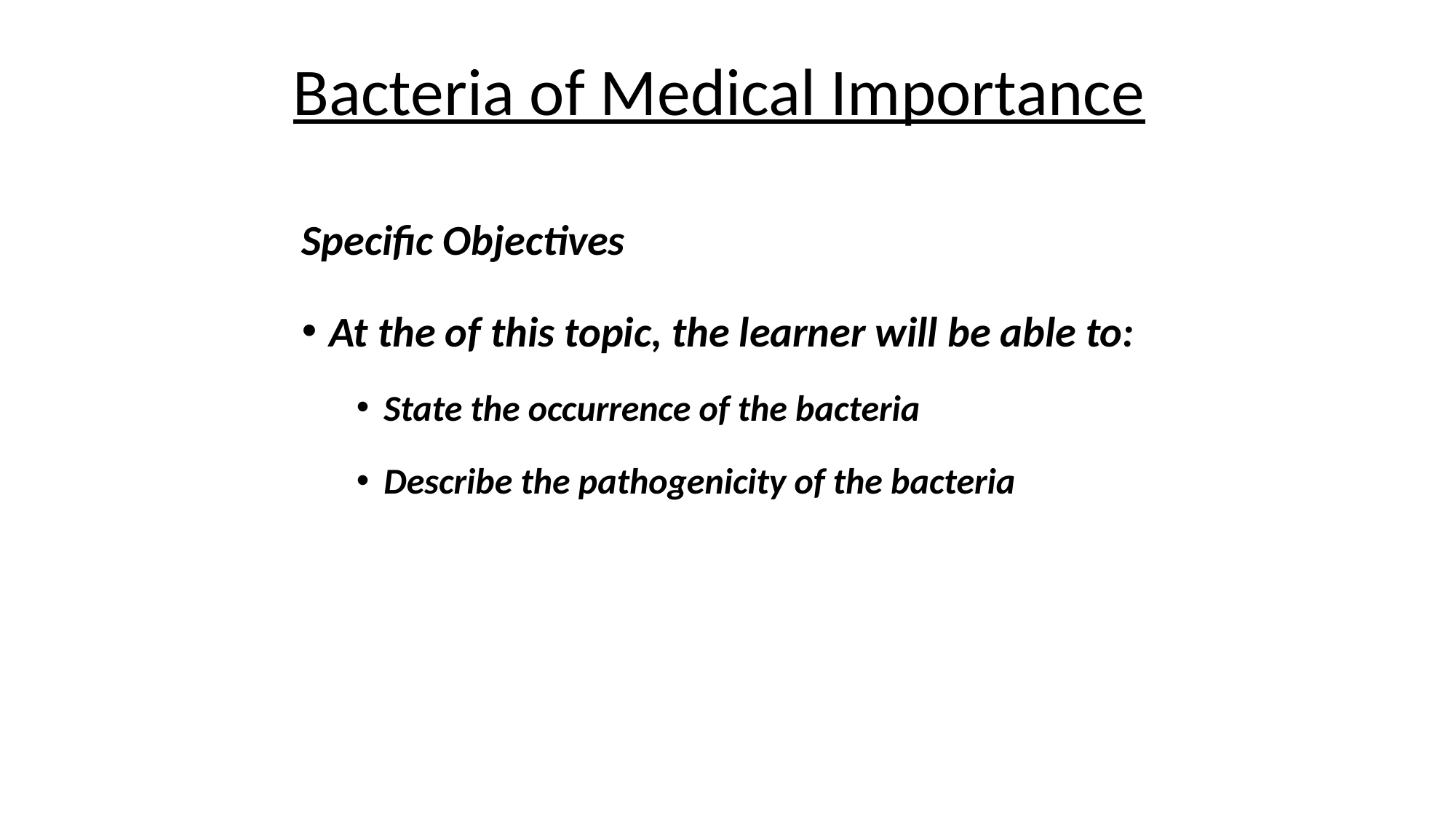

# Bacteria of Medical Importance
Specific Objectives
At the of this topic, the learner will be able to:
State the occurrence of the bacteria
Describe the pathogenicity of the bacteria